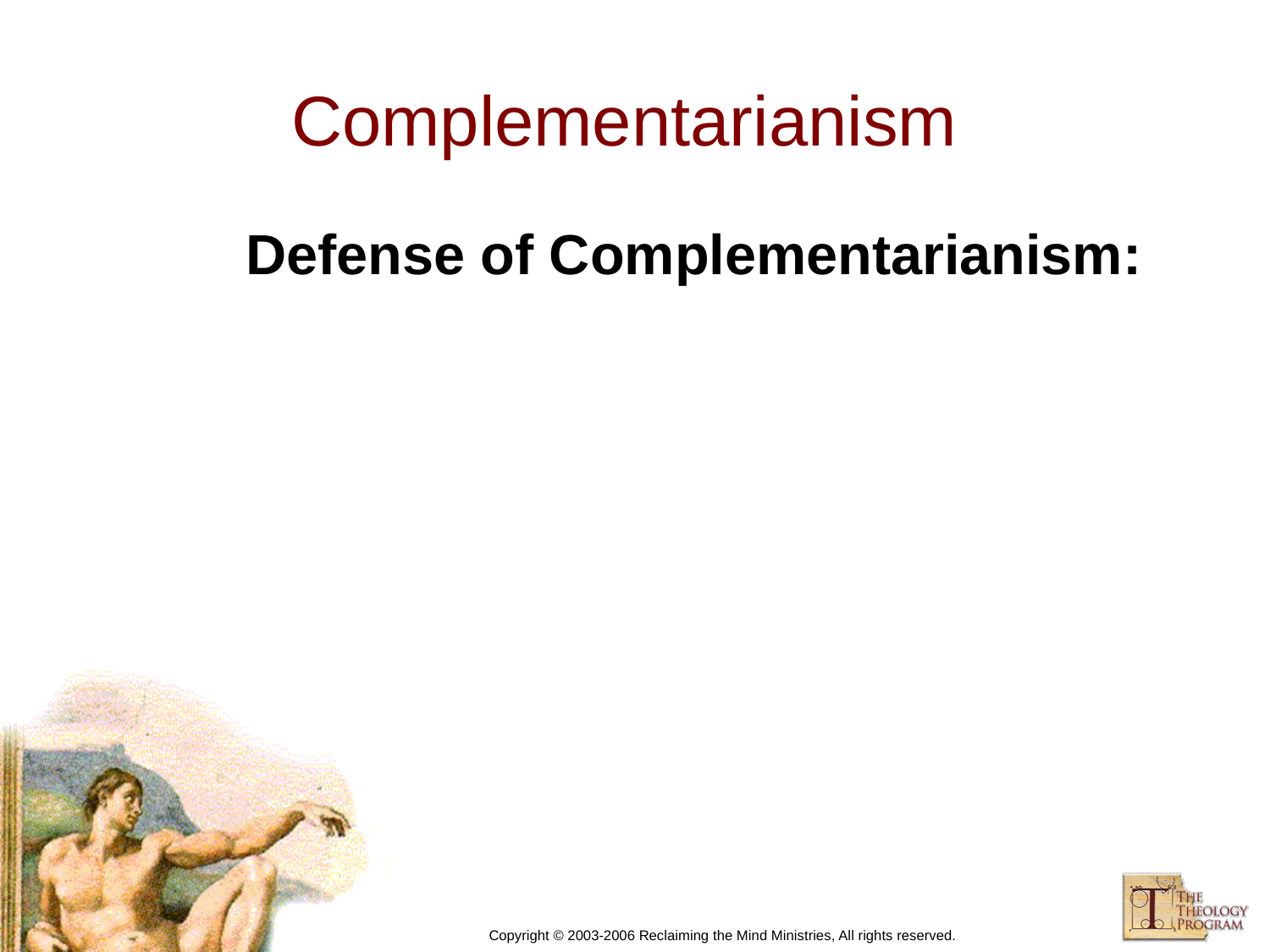

# Complementarianism
Defense of Complementarianism:
Copyright © 2003-2006 Reclaiming the Mind Ministries, All rights reserved.